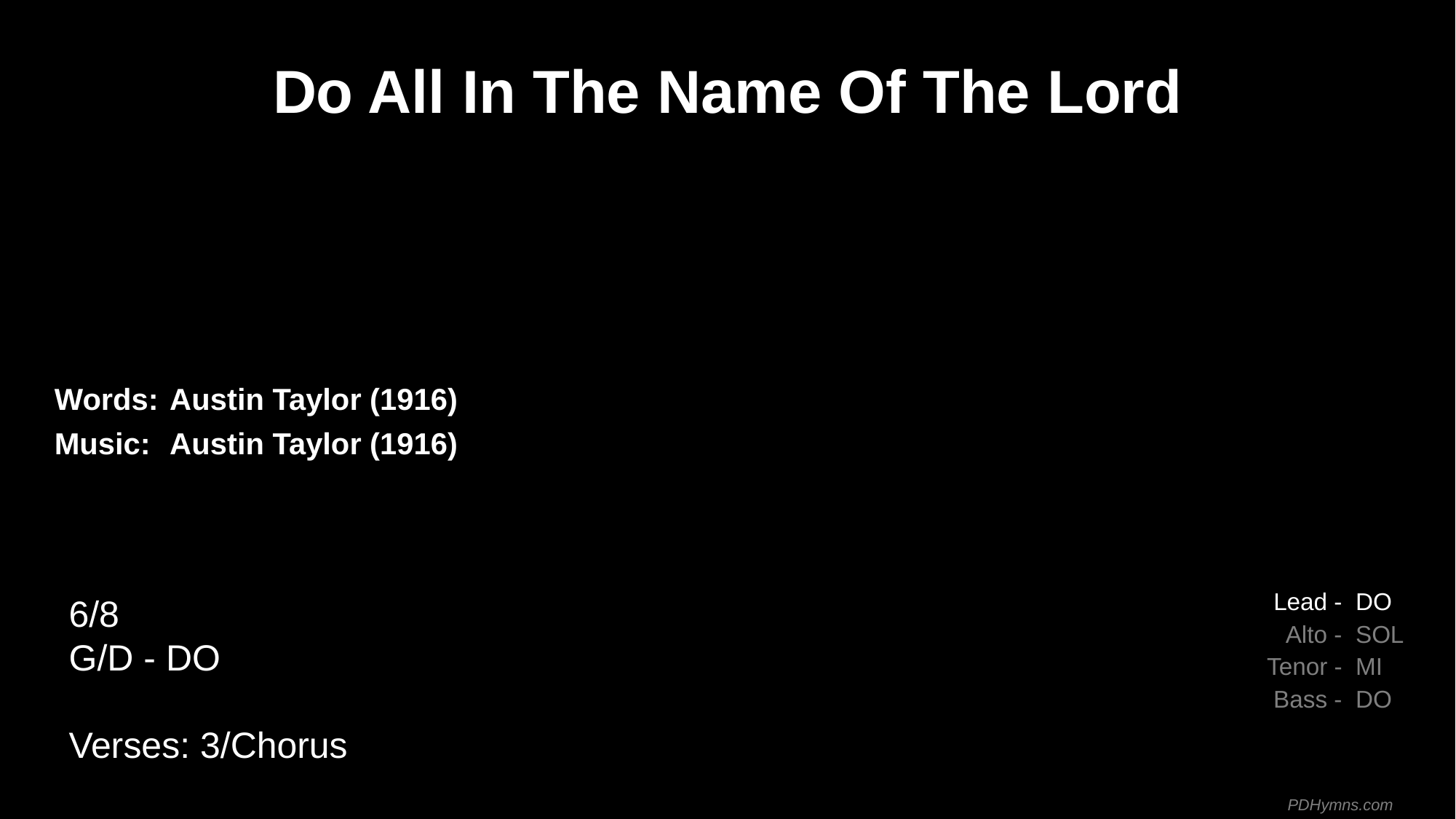

Do All In The Name Of The Lord

| Words: | Austin Taylor (1916) |
| --- | --- |
| Music: | Austin Taylor (1916) |
|  |  |
|  |  |
6/8
G/D - DO

Verses: 3/Chorus
| Lead - | DO |
| --- | --- |
| Alto - | SOL |
| Tenor - | MI |
| Bass - | DO |
PDHymns.com